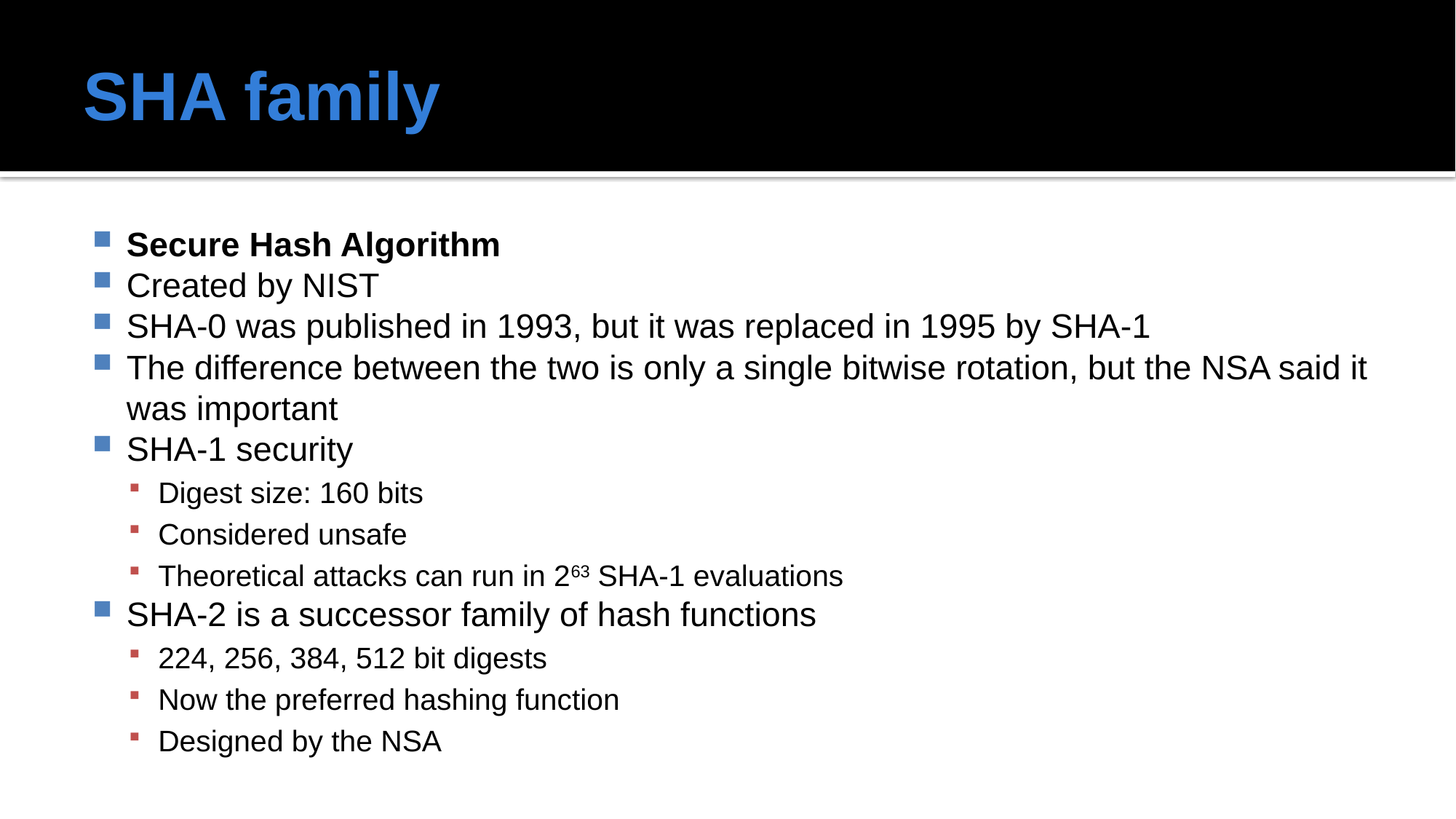

# SHA family
Secure Hash Algorithm
Created by NIST
SHA-0 was published in 1993, but it was replaced in 1995 by SHA-1
The difference between the two is only a single bitwise rotation, but the NSA said it was important
SHA-1 security
Digest size: 160 bits
Considered unsafe
Theoretical attacks can run in 263 SHA-1 evaluations
SHA-2 is a successor family of hash functions
224, 256, 384, 512 bit digests
Now the preferred hashing function
Designed by the NSA